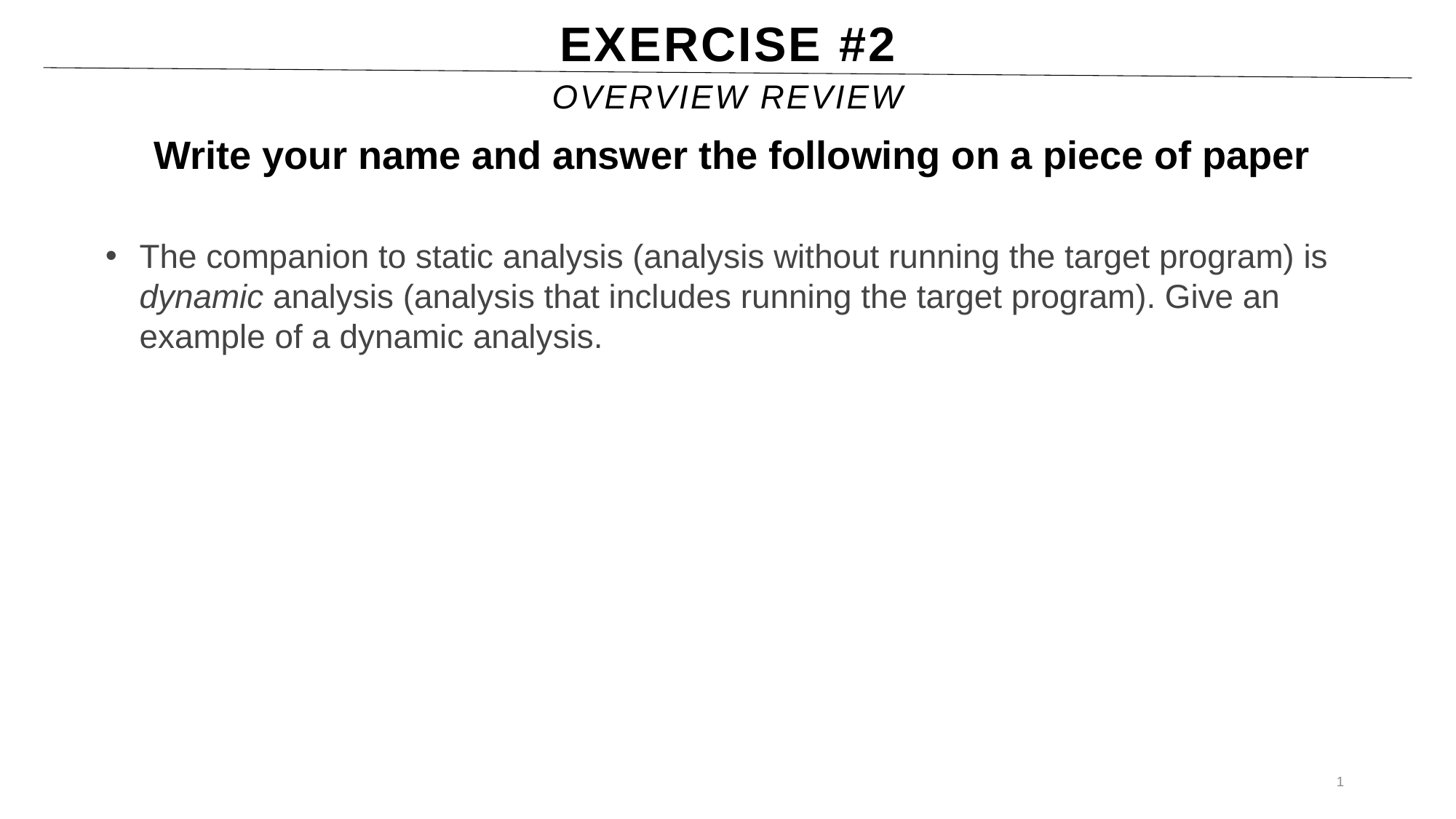

# ExerCise #2
Overview Review
Write your name and answer the following on a piece of paper
The companion to static analysis (analysis without running the target program) is dynamic analysis (analysis that includes running the target program). Give an example of a dynamic analysis.
1